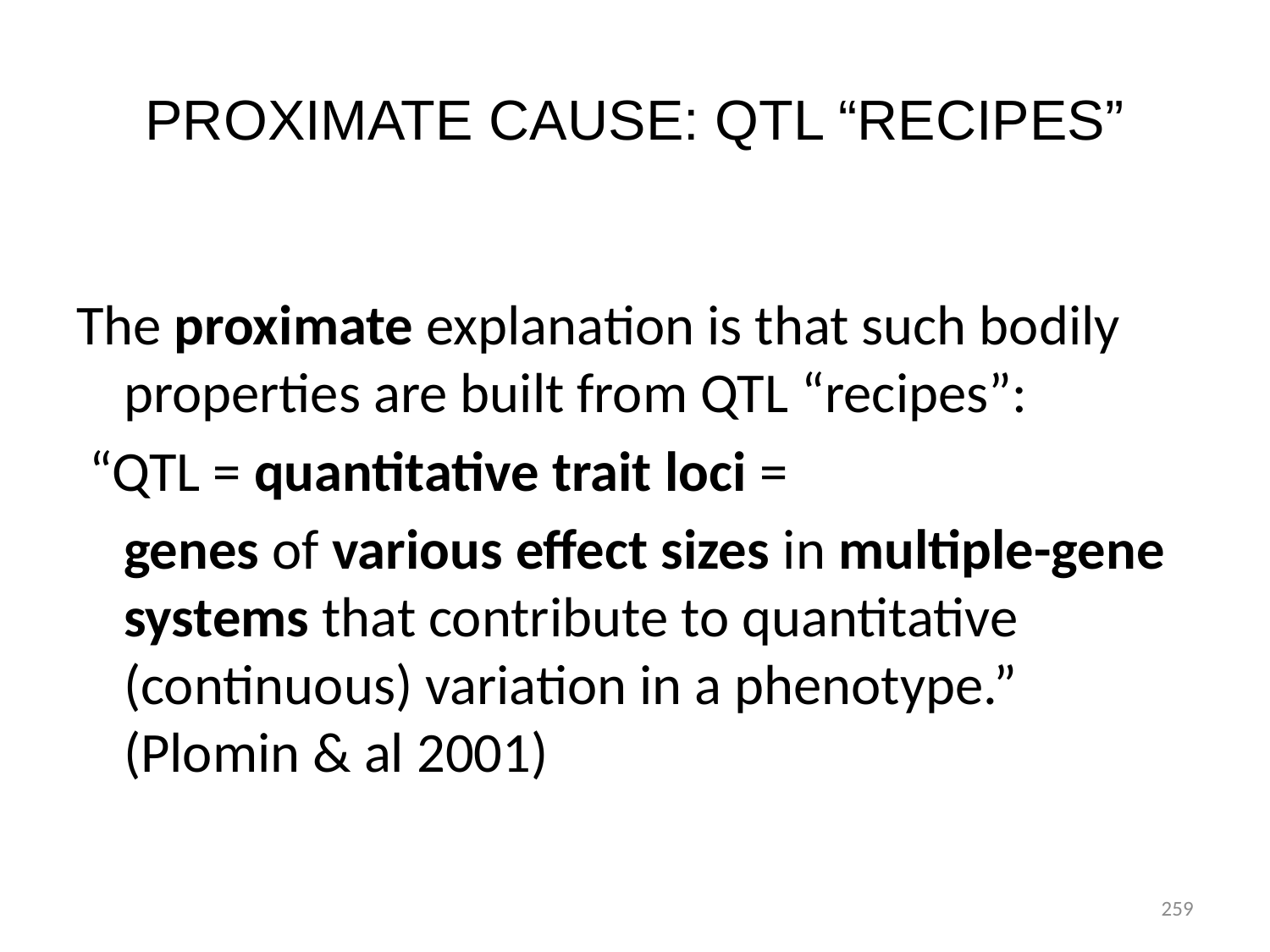

# PROXIMATE CAUSE: QTL “RECIPES”
The proximate explanation is that such bodily properties are built from QTL “recipes”:
 “QTL = quantitative trait loci =
genes of various effect sizes in multiple-gene systems that contribute to quantitative (continuous) variation in a phenotype.” (Plomin & al 2001)
259